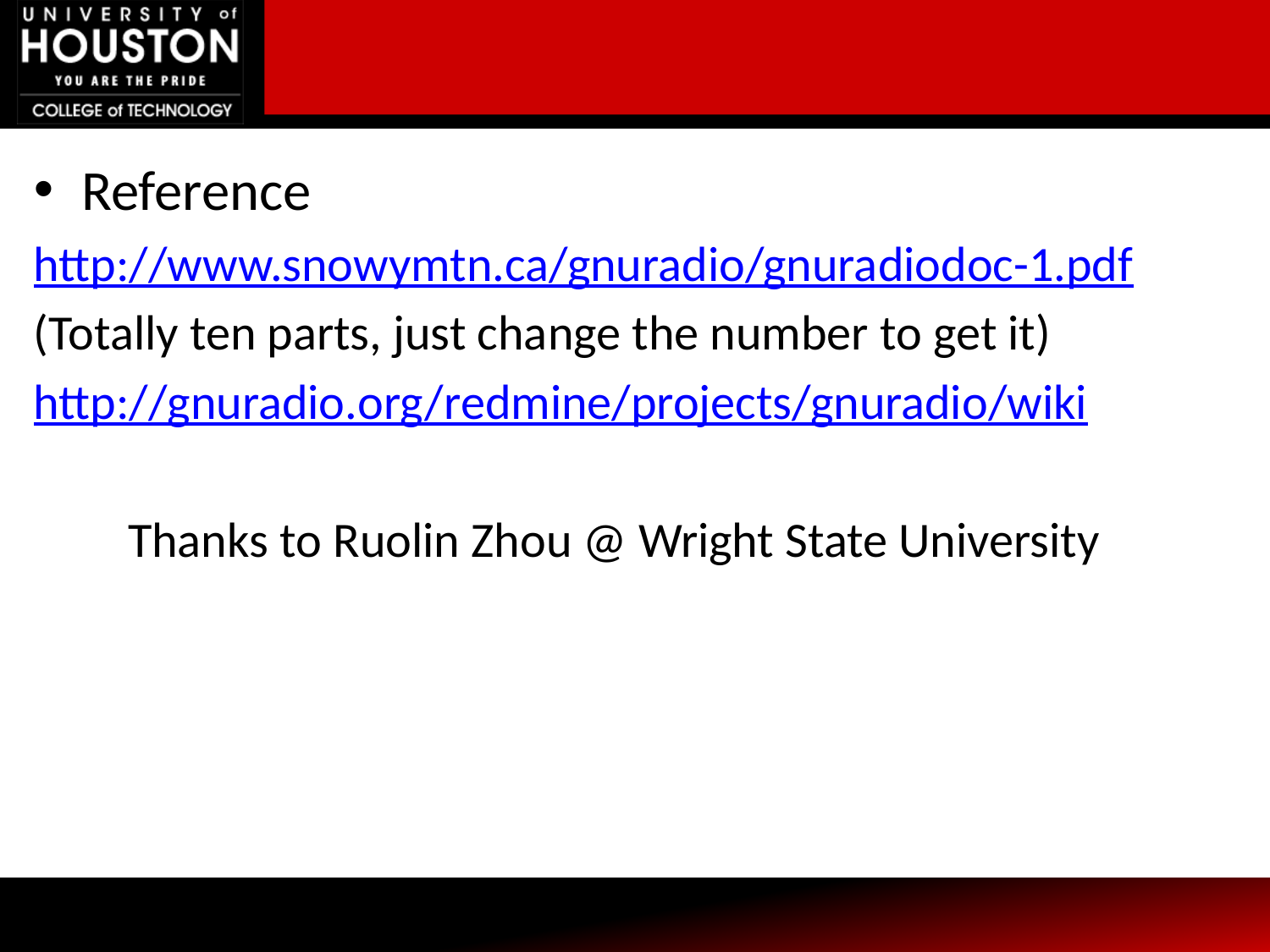

Reference
http://www.snowymtn.ca/gnuradio/gnuradiodoc-1.pdf
(Totally ten parts, just change the number to get it)
http://gnuradio.org/redmine/projects/gnuradio/wiki

Thanks to Ruolin Zhou @ Wright State University